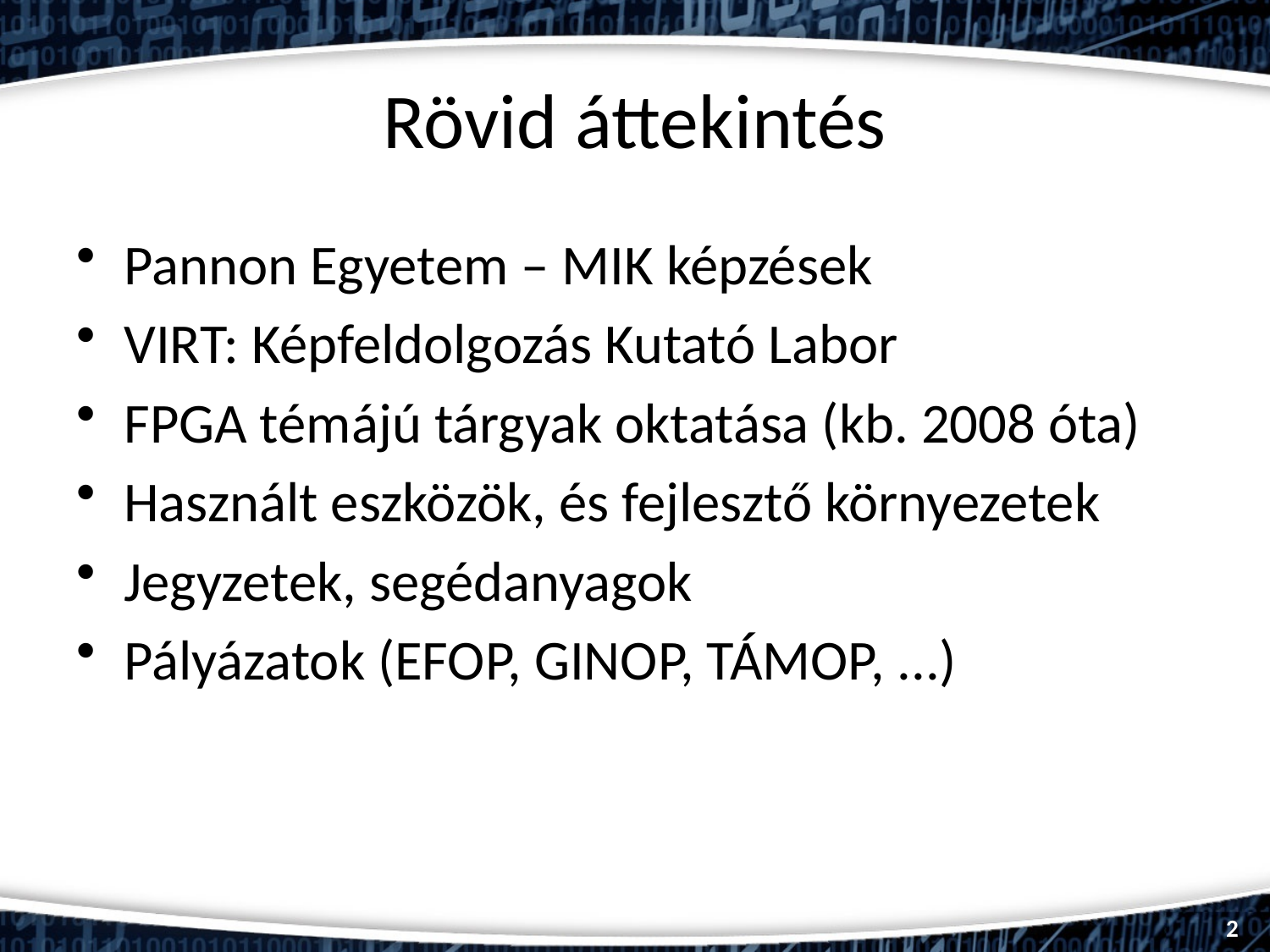

# Rövid áttekintés
Pannon Egyetem – MIK képzések
VIRT: Képfeldolgozás Kutató Labor
FPGA témájú tárgyak oktatása (kb. 2008 óta)
Használt eszközök, és fejlesztő környezetek
Jegyzetek, segédanyagok
Pályázatok (EFOP, GINOP, TÁMOP, ...)
2